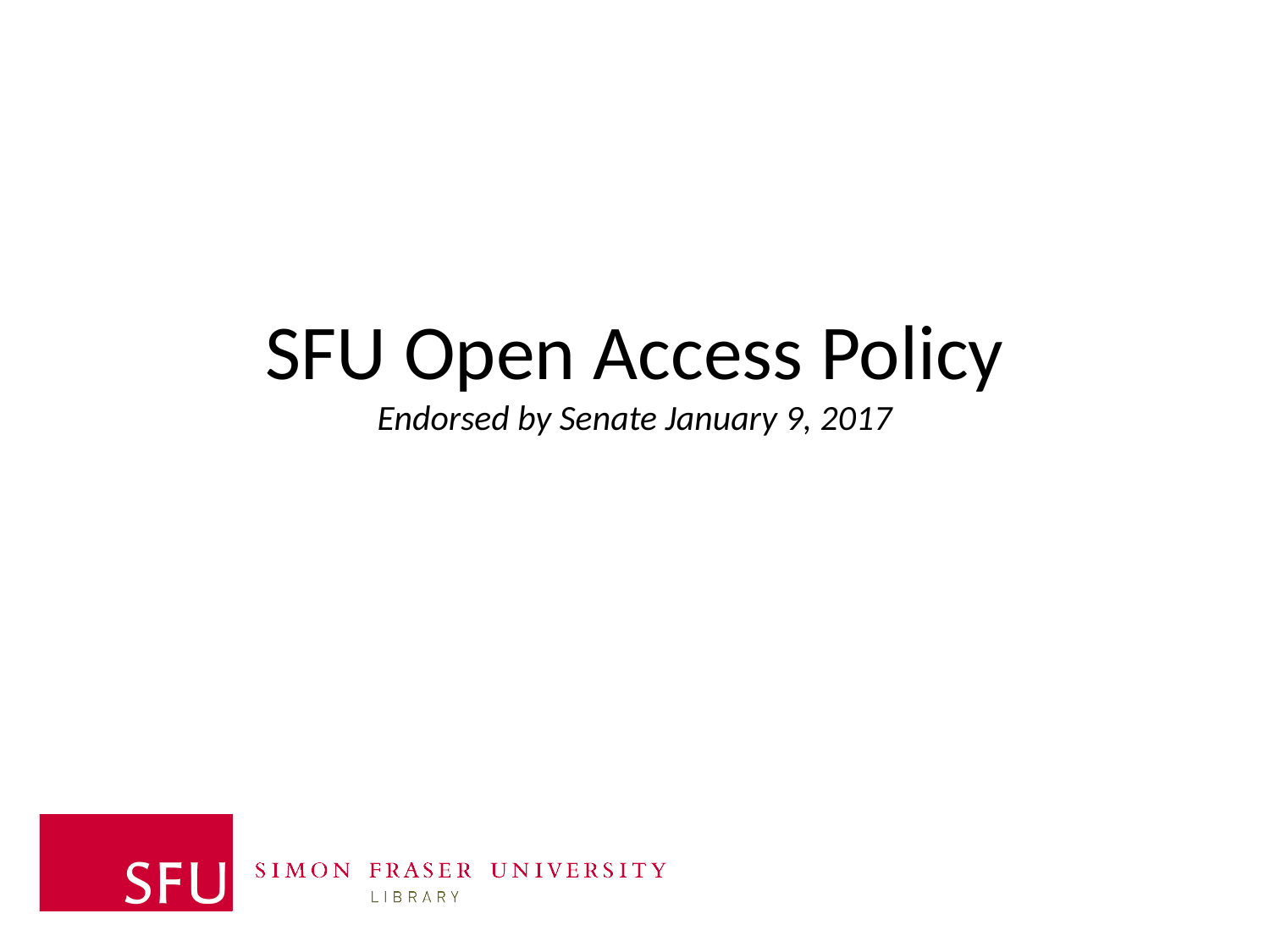

# SFU Open Access Policy Endorsed by Senate January 9, 2017